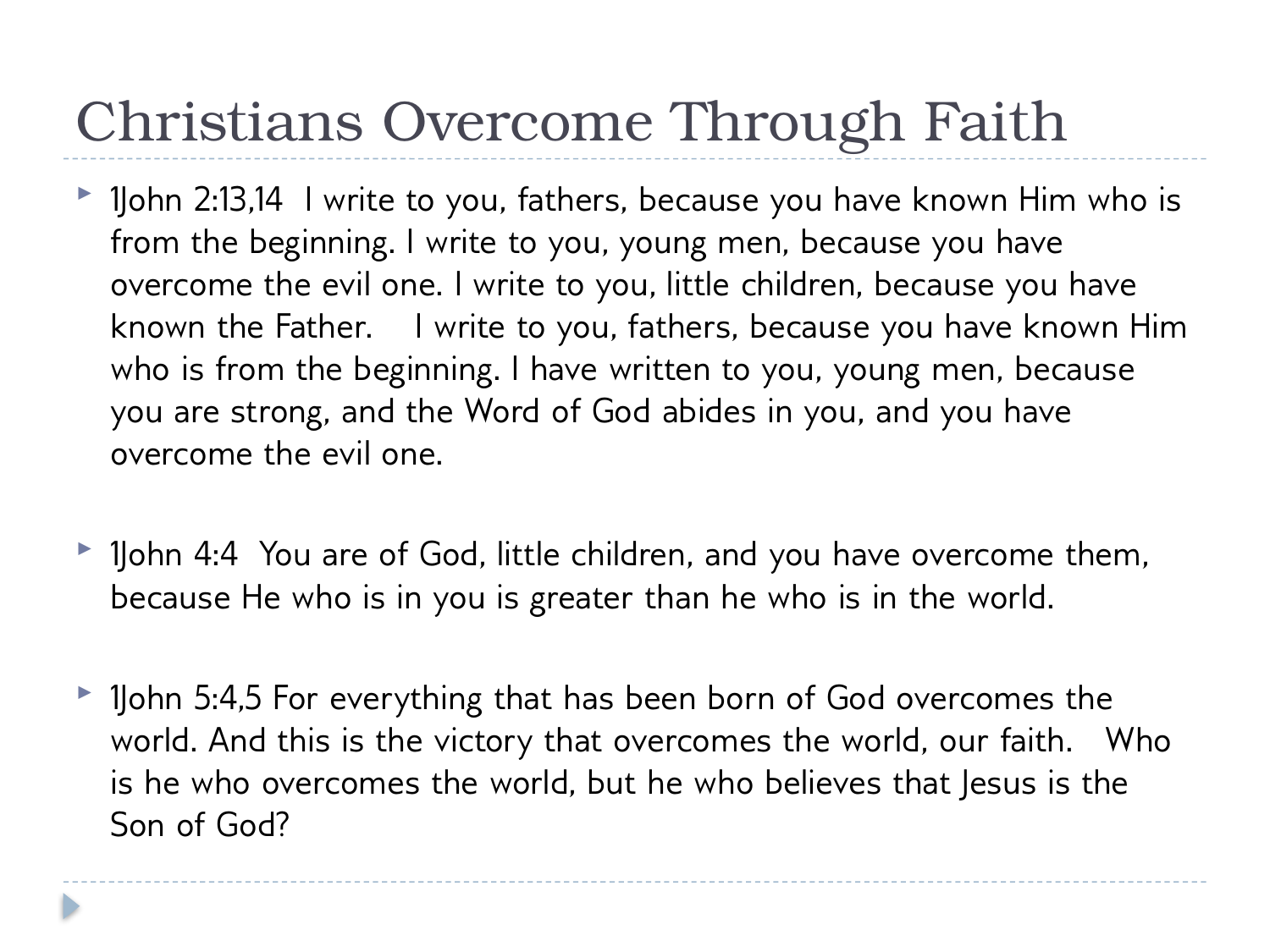

# Christians Overcome Through Faith
1John 2:13,14  I write to you, fathers, because you have known Him who is from the beginning. I write to you, young men, because you have overcome the evil one. I write to you, little children, because you have known the Father.    I write to you, fathers, because you have known Him who is from the beginning. I have written to you, young men, because you are strong, and the Word of God abides in you, and you have overcome the evil one.

1John 4:4  You are of God, little children, and you have overcome them, because He who is in you is greater than he who is in the world.

1John 5:4,5 For everything that has been born of God overcomes the world. And this is the victory that overcomes the world, our faith.   Who is he who overcomes the world, but he who believes that Jesus is the Son of God?